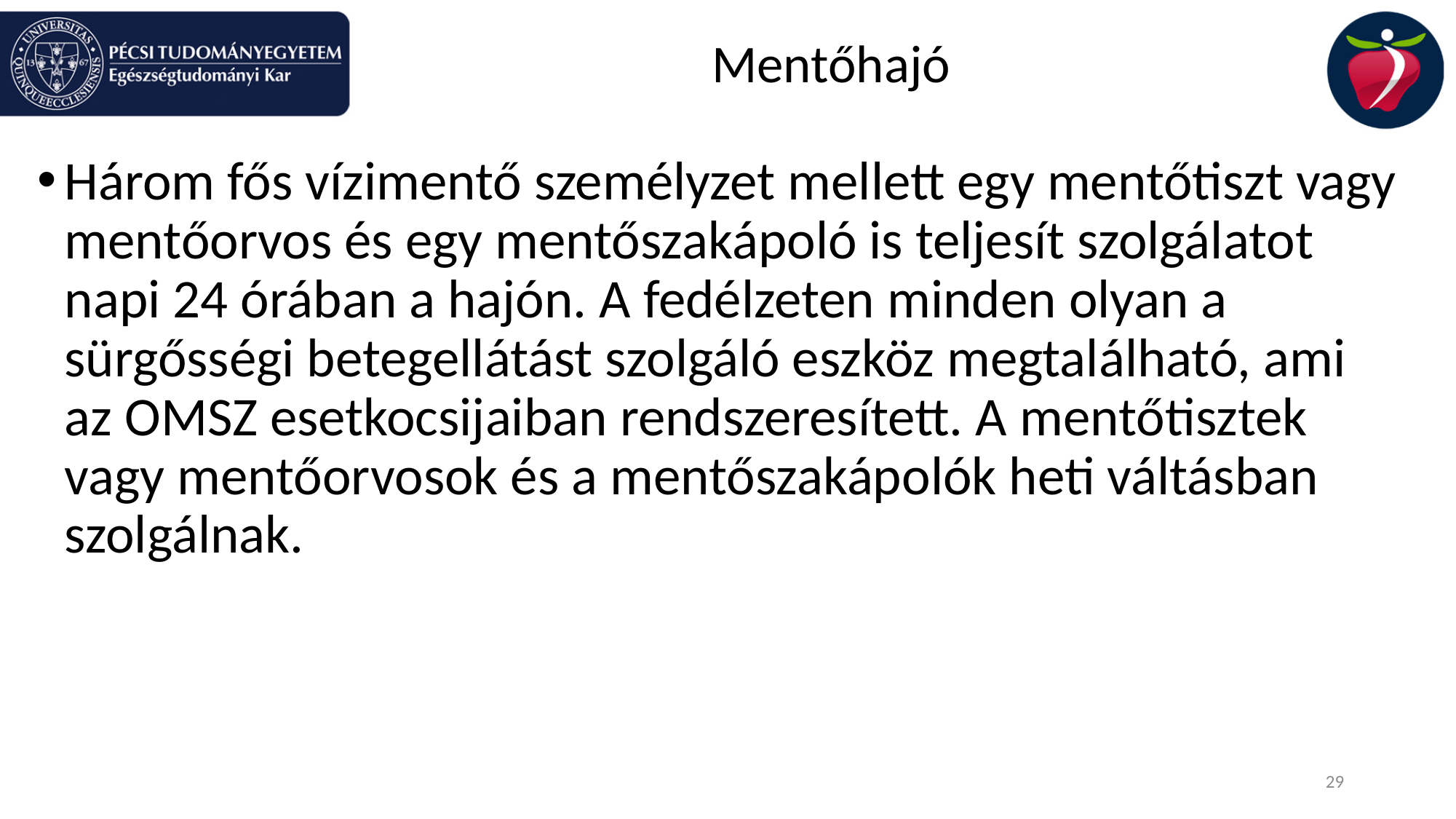

# Mentőhajó
Három fős vízimentő személyzet mellett egy mentőtiszt vagy mentőorvos és egy mentőszakápoló is teljesít szolgálatot napi 24 órában a hajón. A fedélzeten minden olyan a sürgősségi betegellátást szolgáló eszköz megtalálható, ami az OMSZ esetkocsijaiban rendszeresített. A mentőtisztek vagy mentőorvosok és a mentőszakápolók heti váltásban szolgálnak.
29